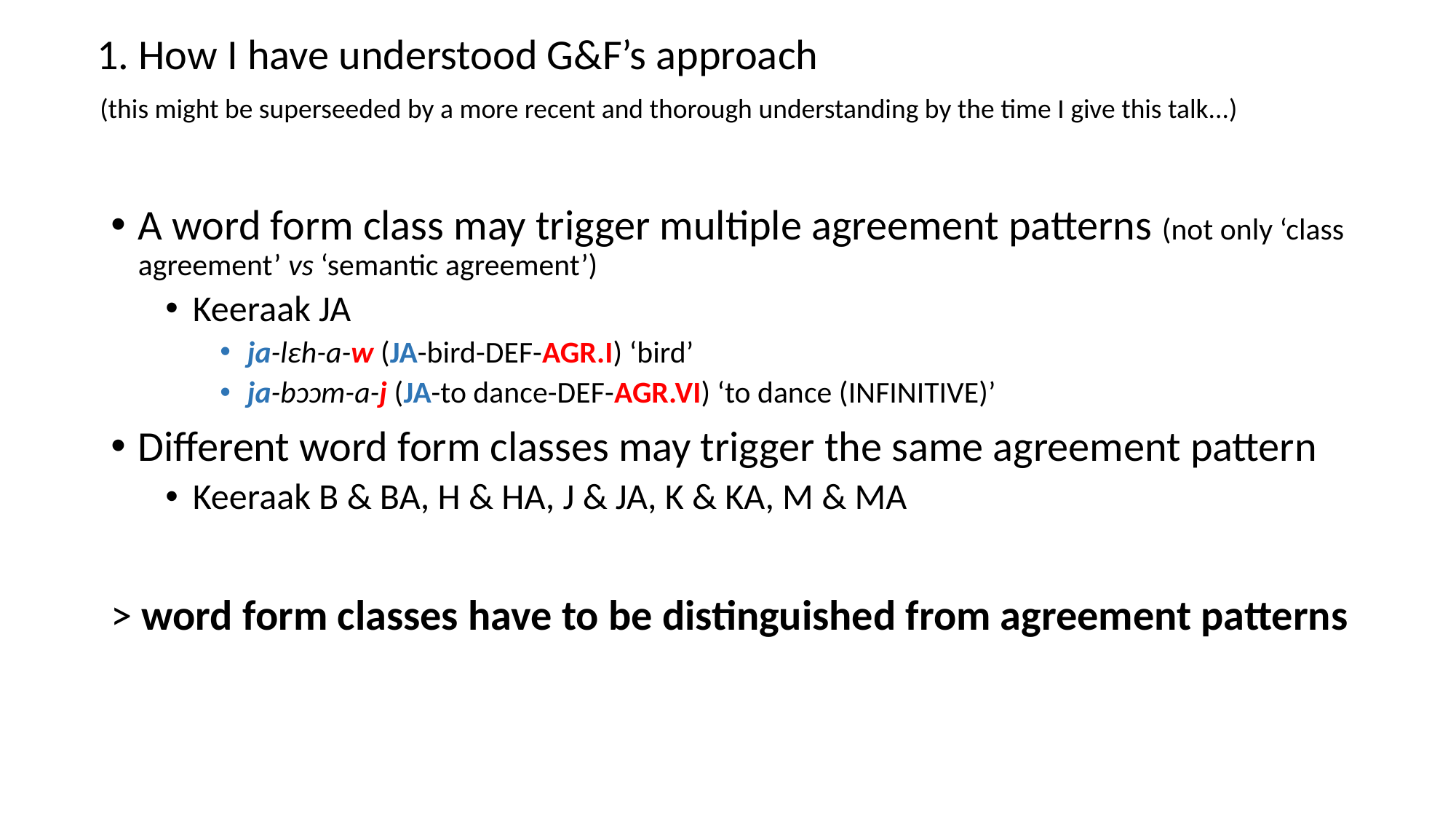

# 1. How I have understood G&F’s approach
(this might be superseeded by a more recent and thorough understanding by the time I give this talk...)
A word form class may trigger multiple agreement patterns (not only ‘class agreement’ vs ‘semantic agreement’)
Keeraak JA
ja-lɛh-a-w (JA-bird-DEF-AGR.I) ‘bird’
ja-bɔɔm-a-j (JA-to dance-DEF-AGR.VI) ‘to dance (INFINITIVE)’
Different word form classes may trigger the same agreement pattern
Keeraak B & BA, H & HA, J & JA, K & KA, M & MA

> word form classes have to be distinguished from agreement patterns